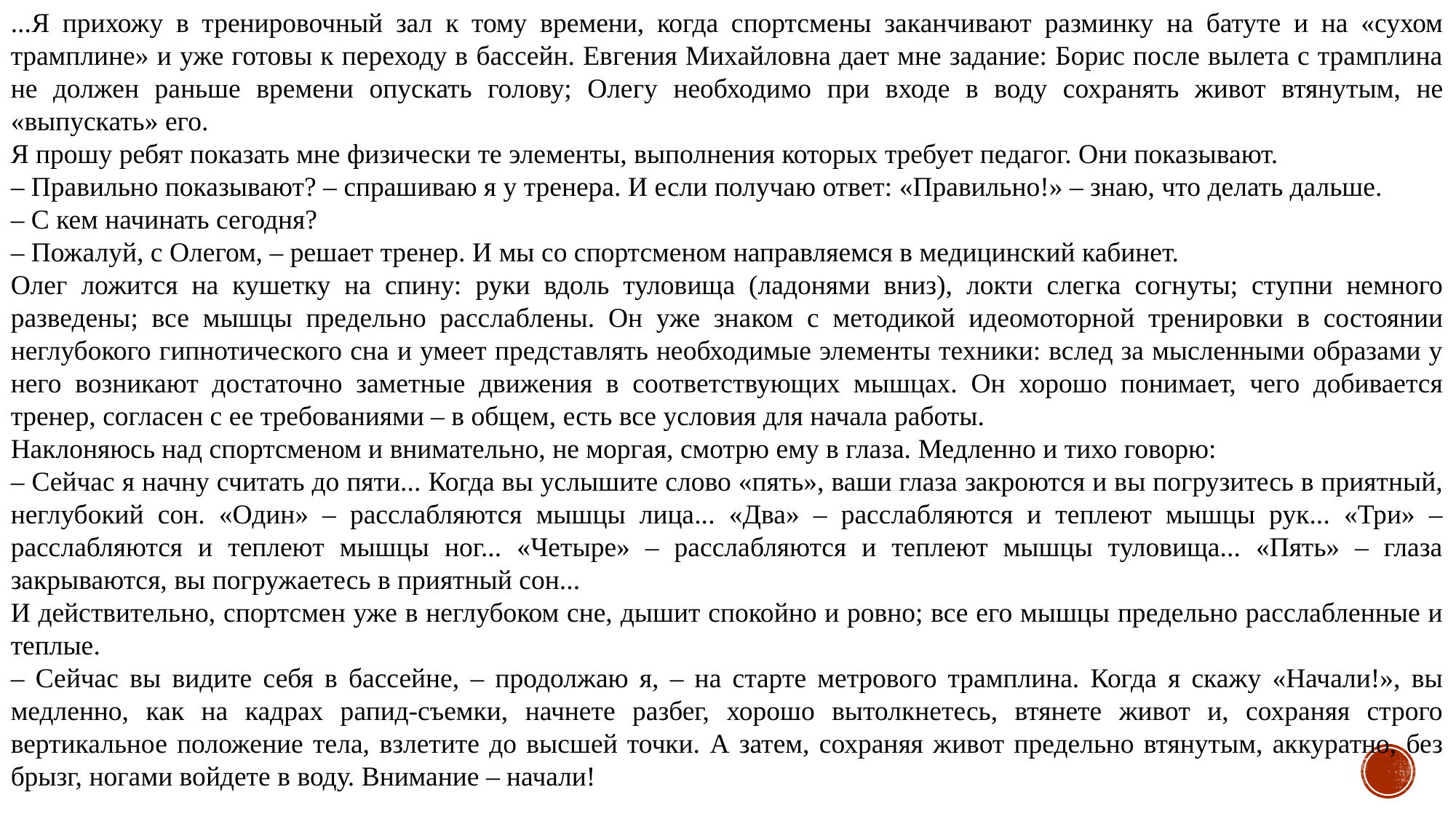

...Я прихожу в тренировочный зал к тому времени, когда спортсмены заканчивают разминку на батуте и на «сухом трамплине» и уже готовы к переходу в бассейн. Евгения Михайловна дает мне задание: Борис после вылета с трамплина не должен раньше времени опускать голову; Олегу необходимо при входе в воду сохранять живот втянутым, не «выпускать» его.
Я прошу ребят показать мне физически те элементы, выполнения которых требует педагог. Они показывают.
– Правильно показывают? – спрашиваю я у тренера. И если получаю ответ: «Правильно!» – знаю, что делать дальше.
– С кем начинать сегодня?
– Пожалуй, с Олегом, – решает тренер. И мы со спортсменом направляемся в медицинский кабинет.
Олег ложится на кушетку на спину: руки вдоль туловища (ладонями вниз), локти слегка согнуты; ступни немного разведены; все мышцы предельно расслаблены. Он уже знаком с методикой идеомоторной тренировки в состоянии неглубокого гипнотического сна и умеет представлять необходимые элементы техники: вслед за мысленными образами у него возникают достаточно заметные движения в соответствующих мышцах. Он хорошо понимает, чего добивается тренер, согласен с ее требованиями – в общем, есть все условия для начала работы.
Наклоняюсь над спортсменом и внимательно, не моргая, смотрю ему в глаза. Медленно и тихо говорю:
– Сейчас я начну считать до пяти... Когда вы услышите слово «пять», ваши глаза закроются и вы погрузитесь в приятный, неглубокий сон. «Один» – расслабляются мышцы лица... «Два» – расслабляются и теплеют мышцы рук... «Три» – расслабляются и теплеют мышцы ног... «Четыре» – расслабляются и теплеют мышцы туловища... «Пять» – глаза закрываются, вы погружаетесь в приятный сон...
И действительно, спортсмен уже в неглубоком сне, дышит спокойно и ровно; все его мышцы предельно расслабленные и теплые.
– Сейчас вы видите себя в бассейне, – продолжаю я, – на старте метрового трамплина. Когда я скажу «Начали!», вы медленно, как на кадрах рапид-съемки, начнете разбег, хорошо вытолкнетесь, втянете живот и, сохраняя строго вертикальное положение тела, взлетите до высшей точки. А затем, сохраняя живот предельно втянутым, аккуратно, без брызг, ногами войдете в воду. Внимание – начали!